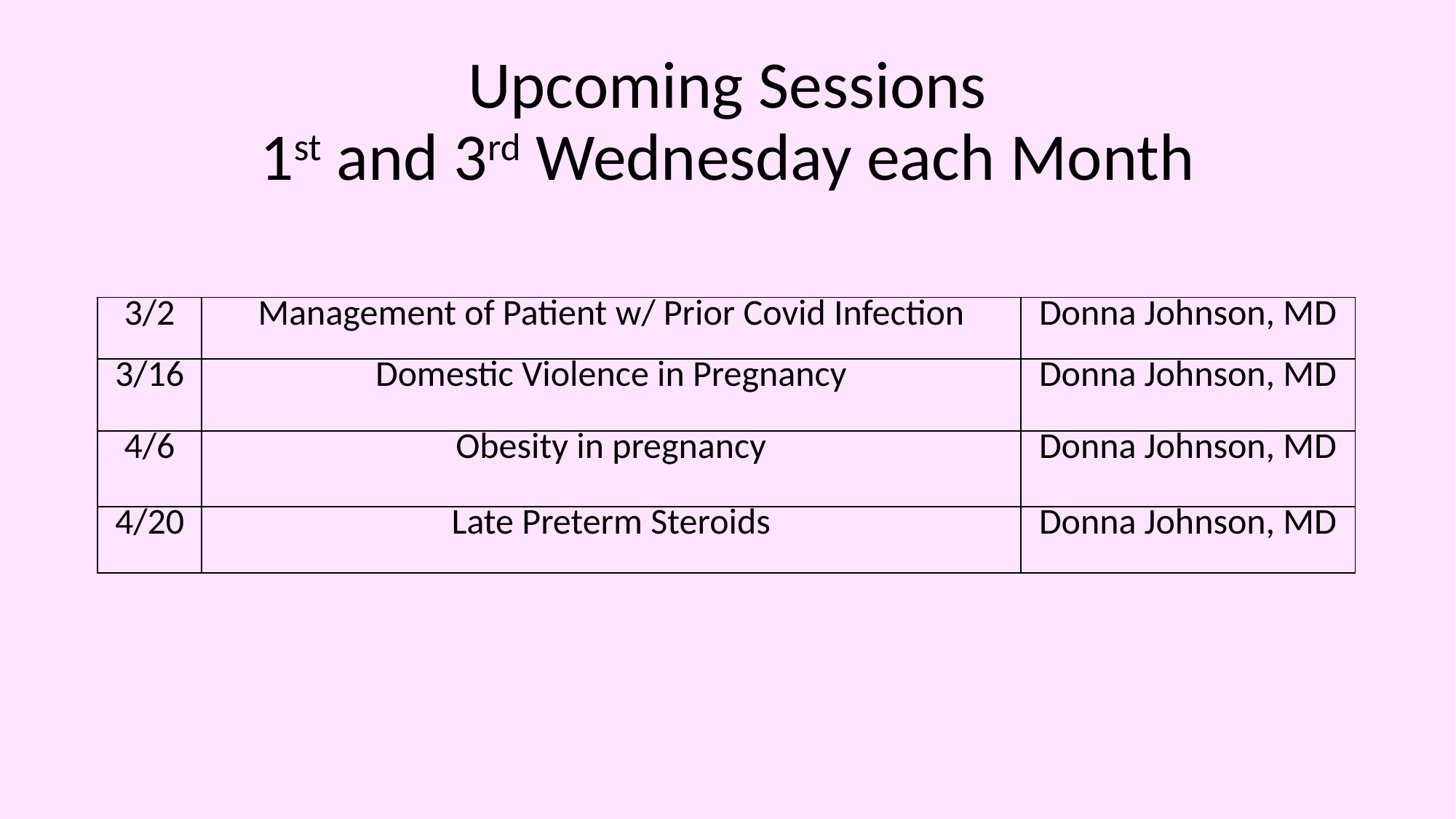

# Upcoming Sessions 1st and 3rd Wednesday each Month
| 3/2 | Management of Patient w/ Prior Covid Infection | Donna Johnson, MD |
| --- | --- | --- |
| 3/16 | Domestic Violence in Pregnancy | Donna Johnson, MD |
| 4/6 | Obesity in pregnancy | Donna Johnson, MD |
| 4/20 | Late Preterm Steroids | Donna Johnson, MD |